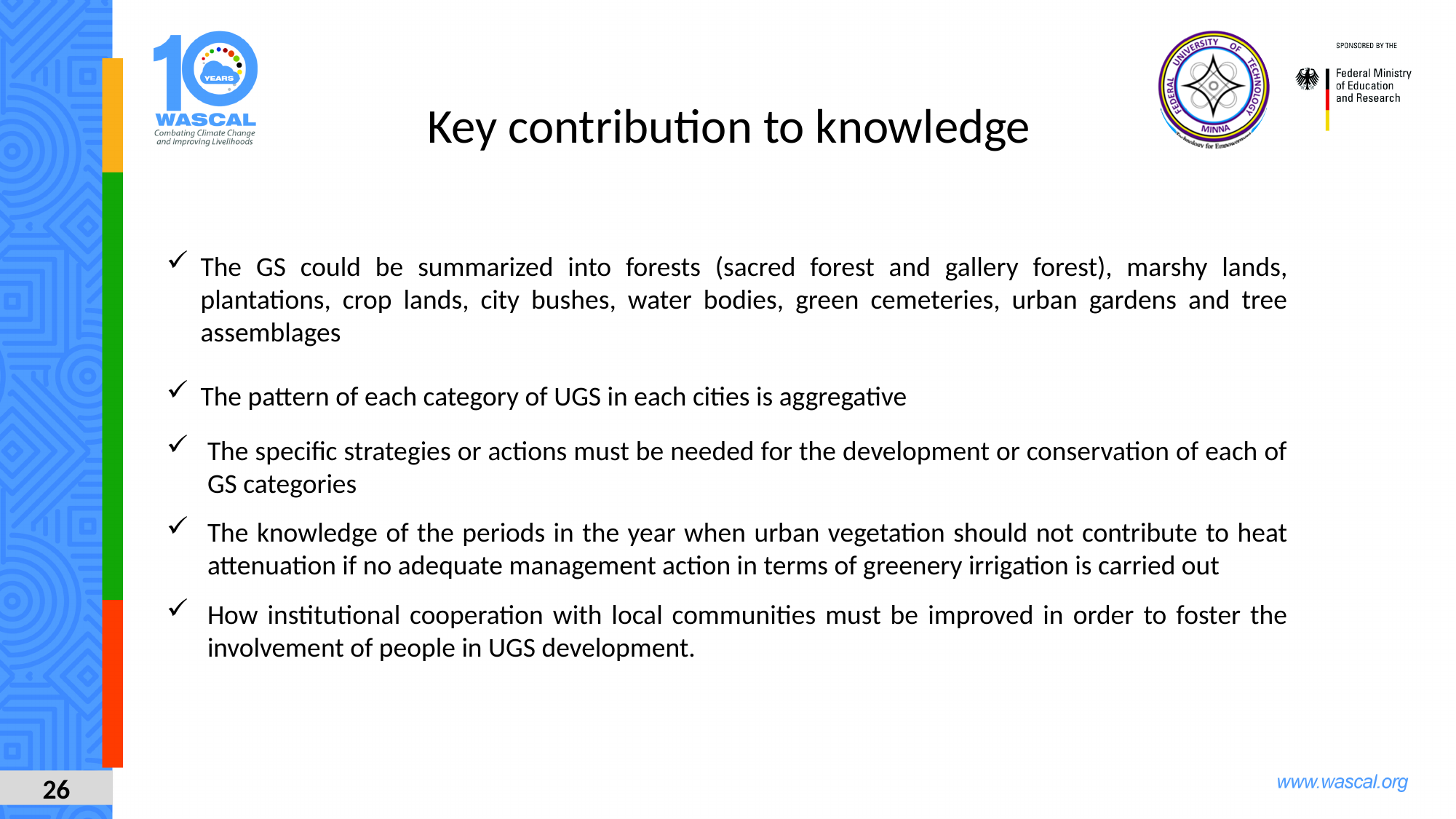

Key contribution to knowledge
The GS could be summarized into forests (sacred forest and gallery forest), marshy lands, plantations, crop lands, city bushes, water bodies, green cemeteries, urban gardens and tree assemblages

The pattern of each category of UGS in each cities is aggregative

The specific strategies or actions must be needed for the development or conservation of each of GS categories

The knowledge of the periods in the year when urban vegetation should not contribute to heat attenuation if no adequate management action in terms of greenery irrigation is carried out

How institutional cooperation with local communities must be improved in order to foster the involvement of people in UGS development.
26